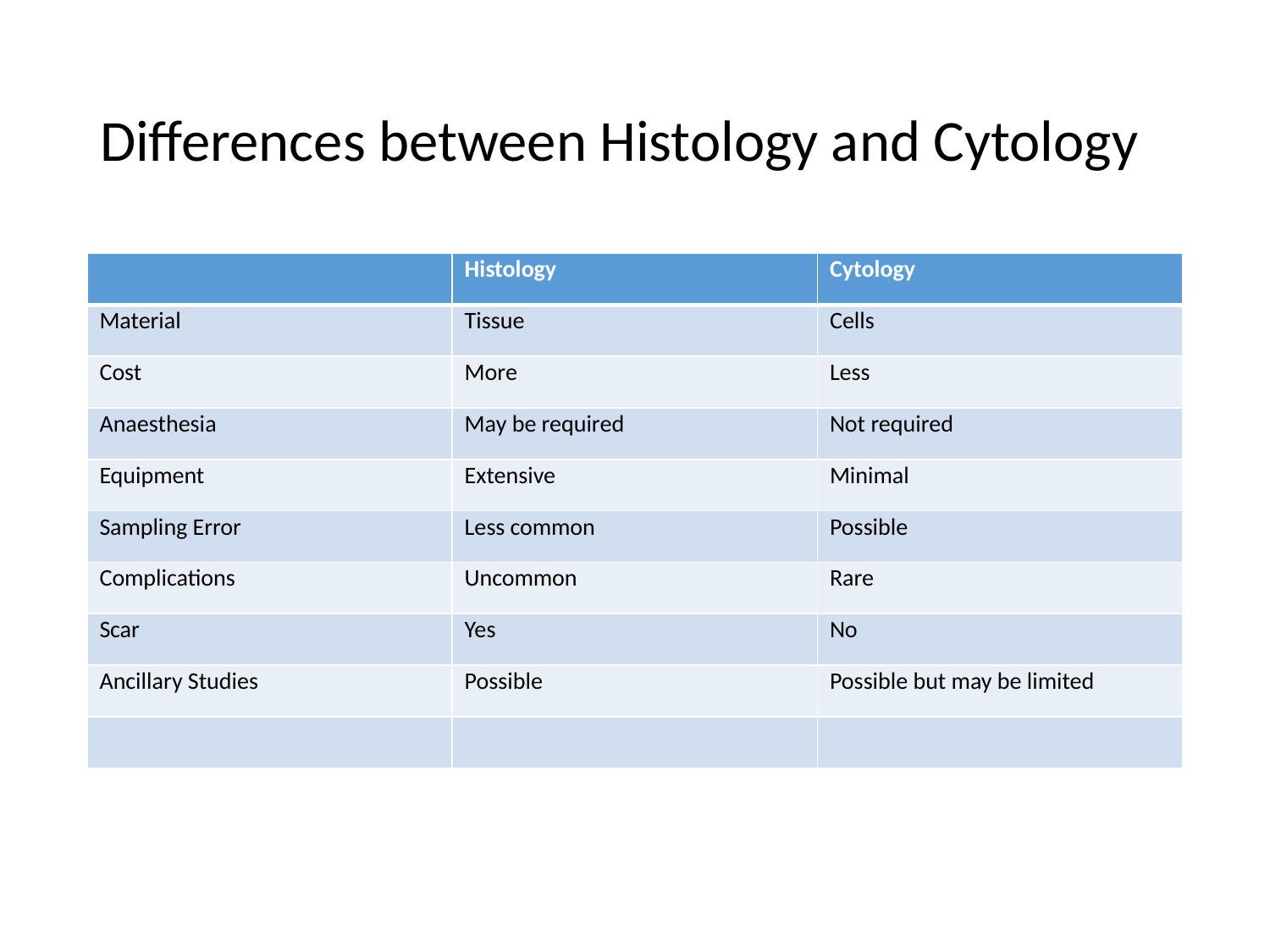

# Differences between Histology and Cytology
|  | Histology | Cytology |
| --- | --- | --- |
| Material | Tissue | Cells |
| Cost | More | Less |
| Anaesthesia | May be required | Not required |
| Equipment | Extensive | Minimal |
| Sampling Error | Less common | Possible |
| Complications | Uncommon | Rare |
| Scar | Yes | No |
| Ancillary Studies | Possible | Possible but may be limited |
|  |  |  |